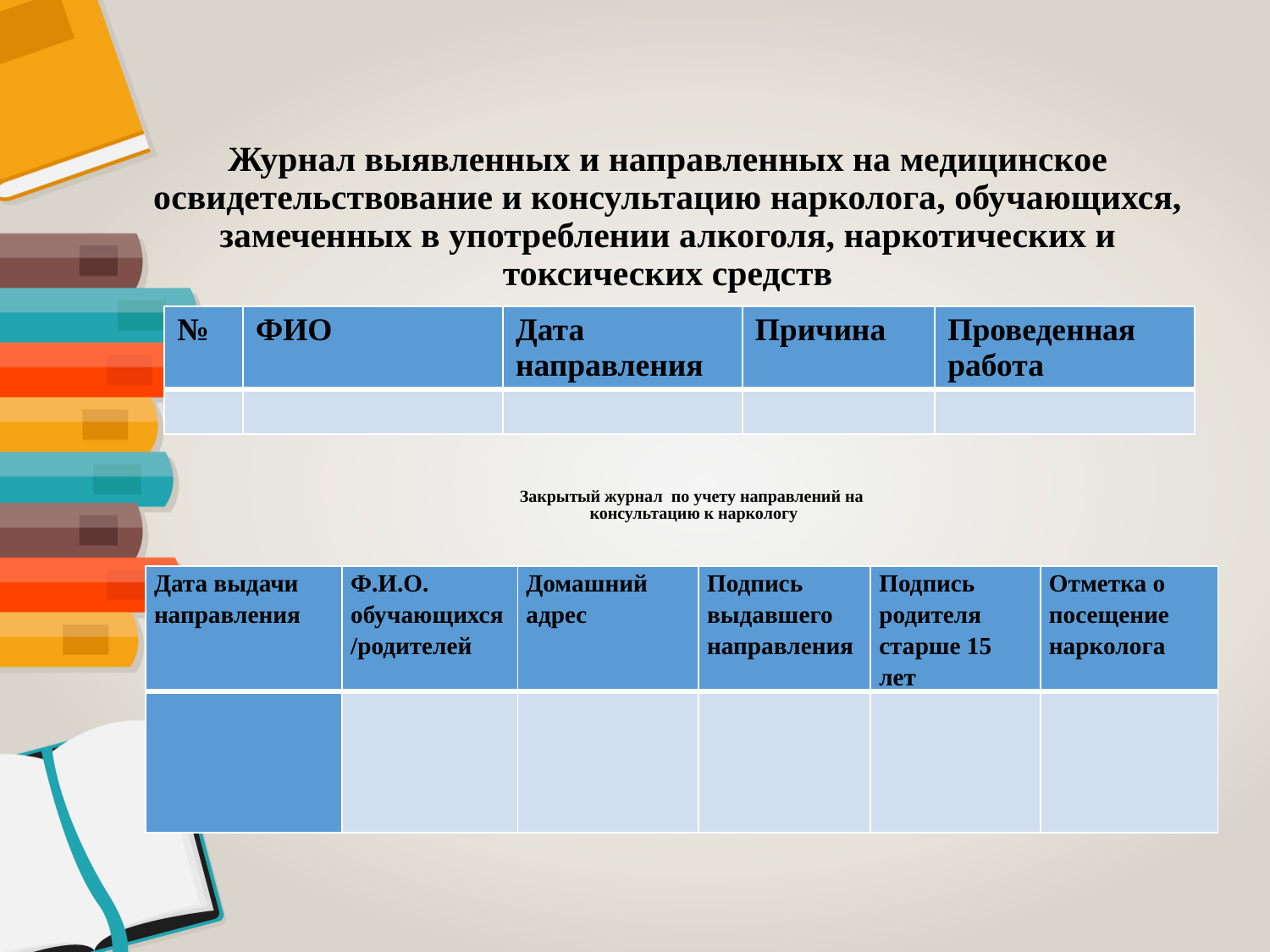

# Журнал выявленных и направленных на медицинское освидетельствование и консультацию нарколога, обучающихся, замеченных в употреблении алкоголя, наркотических и токсических средств
| № | ФИО | Дата направления | Причина | Проведенная работа |
| --- | --- | --- | --- | --- |
|  |  |  |  |  |
Закрытый журнал  по учету направлений на
консультацию к наркологу
| Дата выдачи направления | Ф.И.О. обучающихся/родителей | Домашний адрес | Подпись выдавшего направления | Подпись родителя старше 15 лет | Отметка о посещение нарколога |
| --- | --- | --- | --- | --- | --- |
|  |  |  |  |  |  |